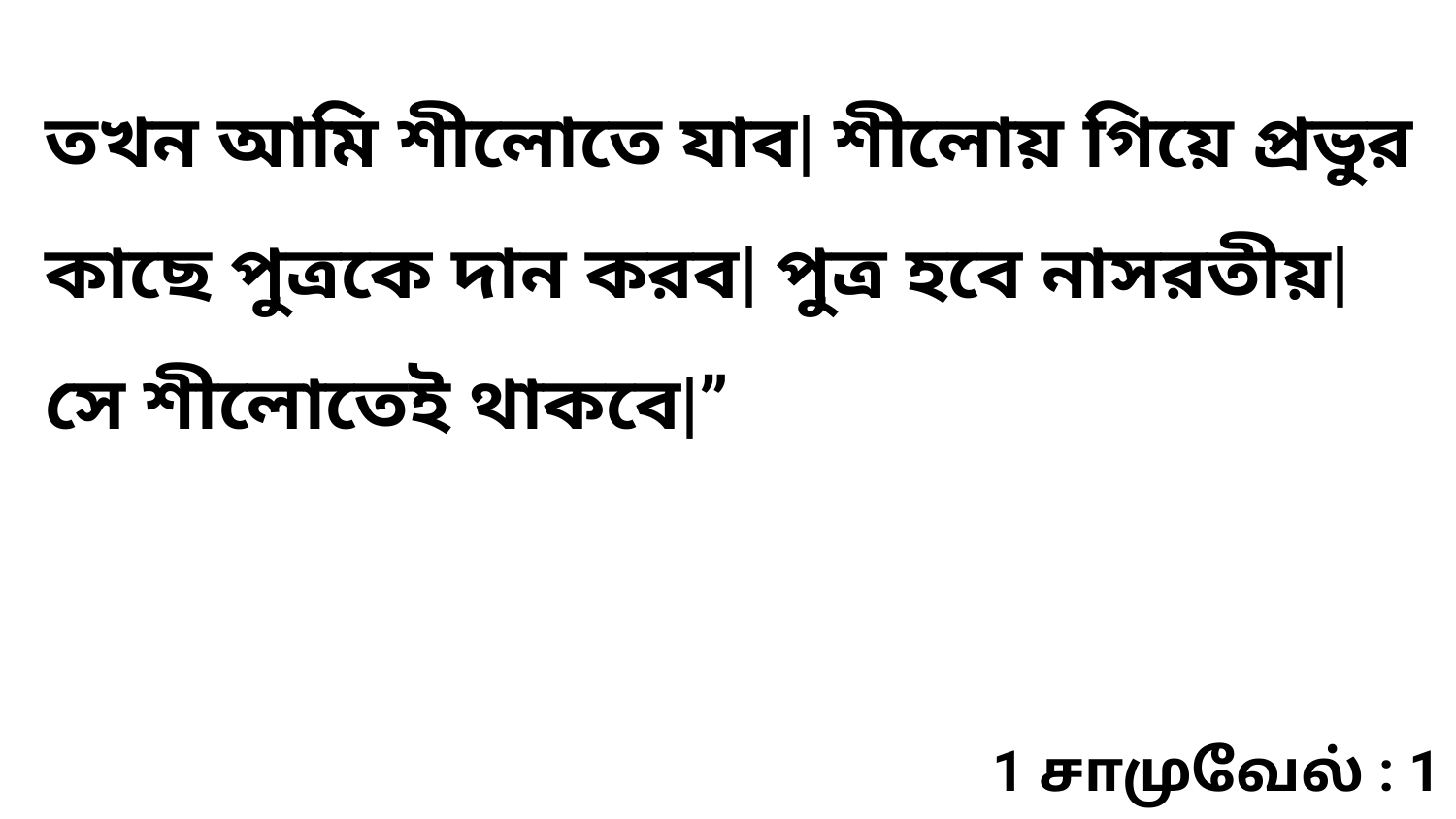

তখন আমি শীলোতে যাব| শীলোয় গিয়ে প্রভুর কাছে পুত্রকে দান করব| পুত্র হবে নাসরতীয়| সে শীলোতেই থাকবে|”
1 சாமுவேல் : 1